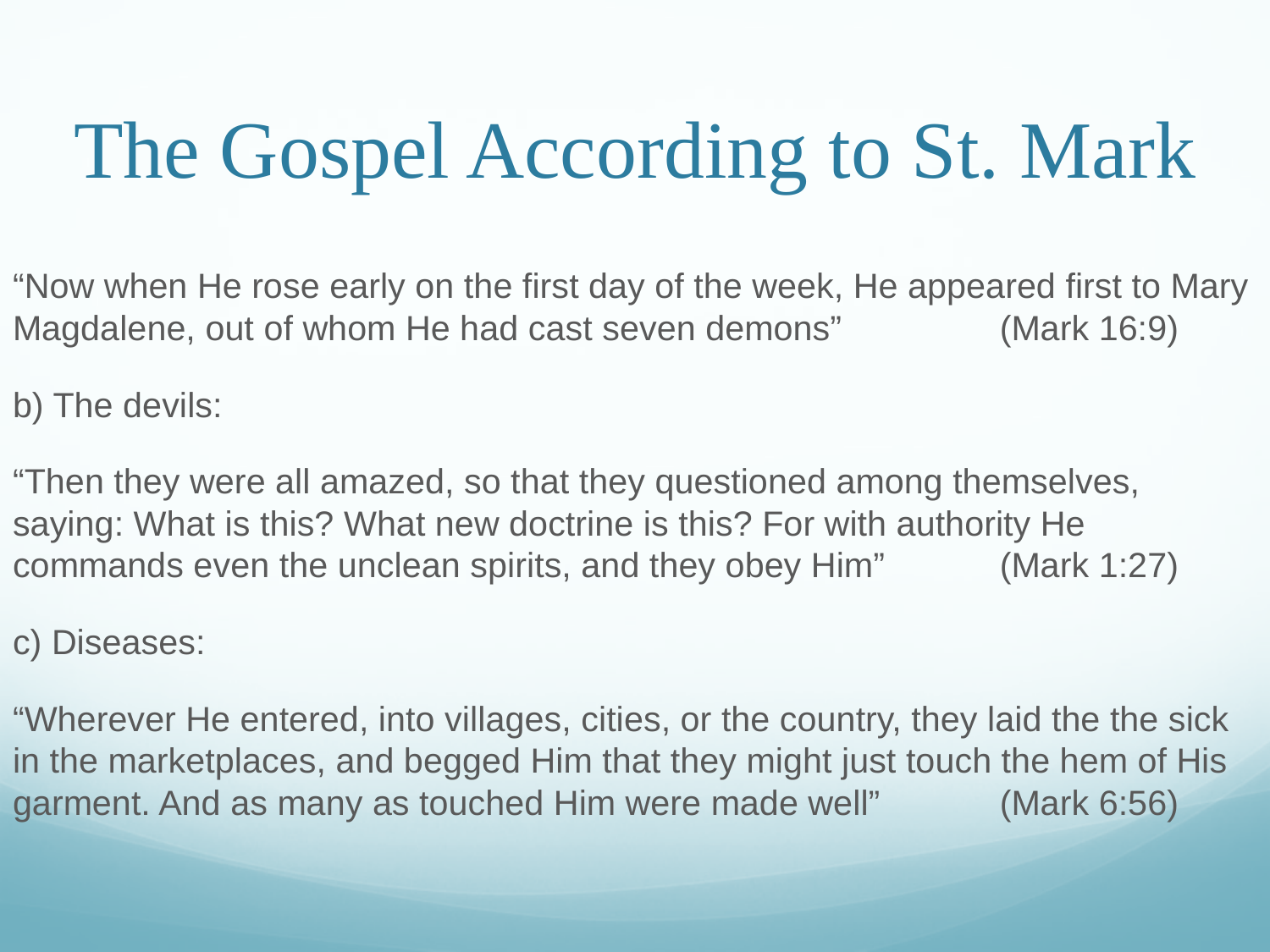

# The Gospel According to St. Mark
“Now when He rose early on the first day of the week, He appeared first to Mary Magdalene, out of whom He had cast seven demons”									           (Mark 16:9)
b) The devils:
“Then they were all amazed, so that they questioned among themselves, saying: What is this? What new doctrine is this? For with authority He commands even the unclean spirits, and they obey Him”									           (Mark 1:27)
c) Diseases:
“Wherever He entered, into villages, cities, or the country, they laid the the sick in the marketplaces, and begged Him that they might just touch the hem of His garment. And as many as touched Him were made well”								           (Mark 6:56)